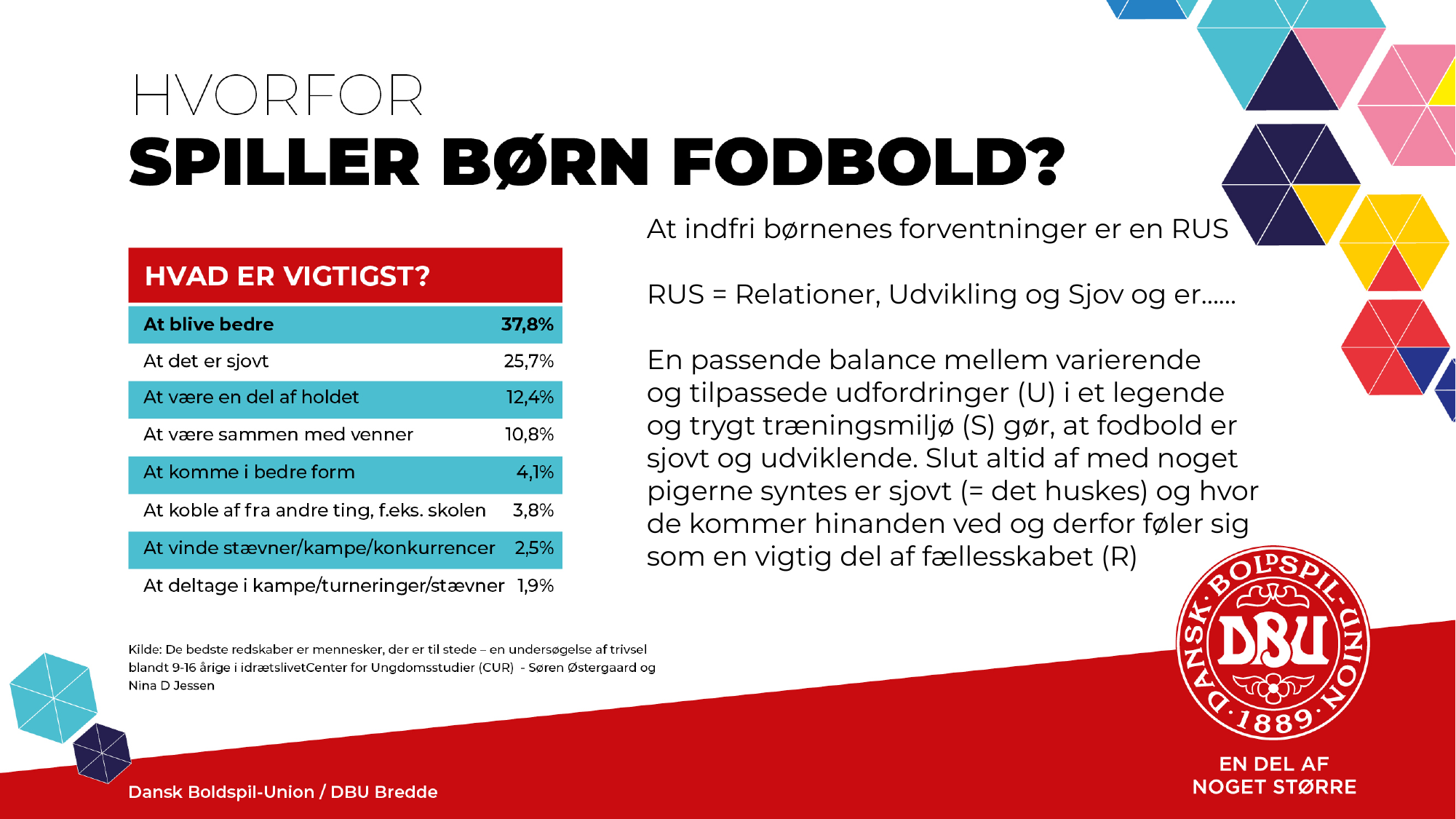

At indfri børnenes forventninger er en RUS

RUS = Relationer, Udvikling og Sjov og er……

En passende balance mellem varierende
og tilpassede udfordringer (U) i et legende
og trygt træningsmiljø (S) gør, at fodbold er sjovt og udviklende. Slut altid af med noget pigerne syntes er sjovt (= det huskes) og hvor de kommer hinanden ved og derfor føler sig som en vigtig del af fællesskabet (R)